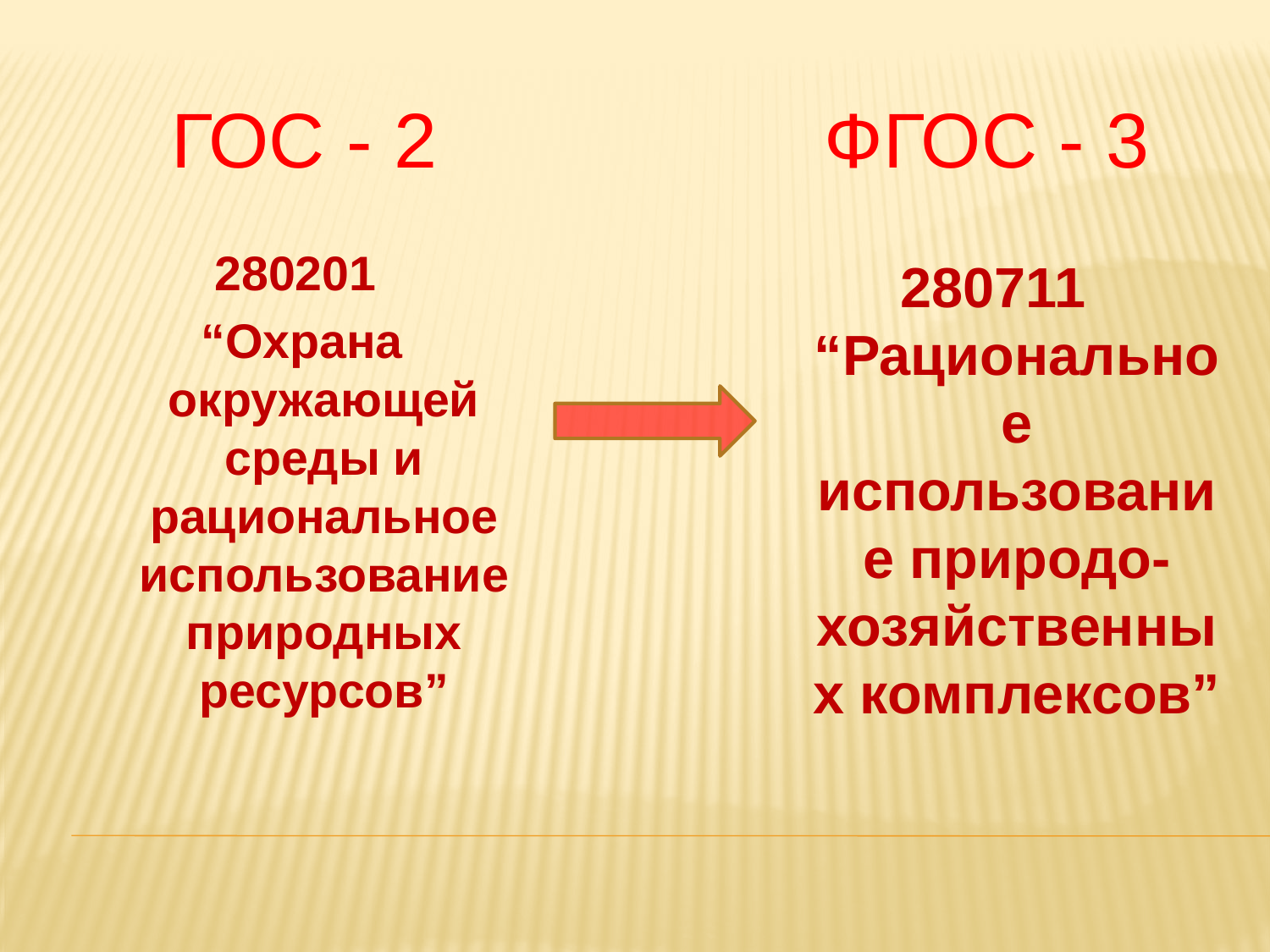

ГОС - 2
ФГОС - 3

280201
“Охрана окружающей среды и рациональное использование природных ресурсов”

280711 “Рациональное использование природо-хозяйственных комплексов”